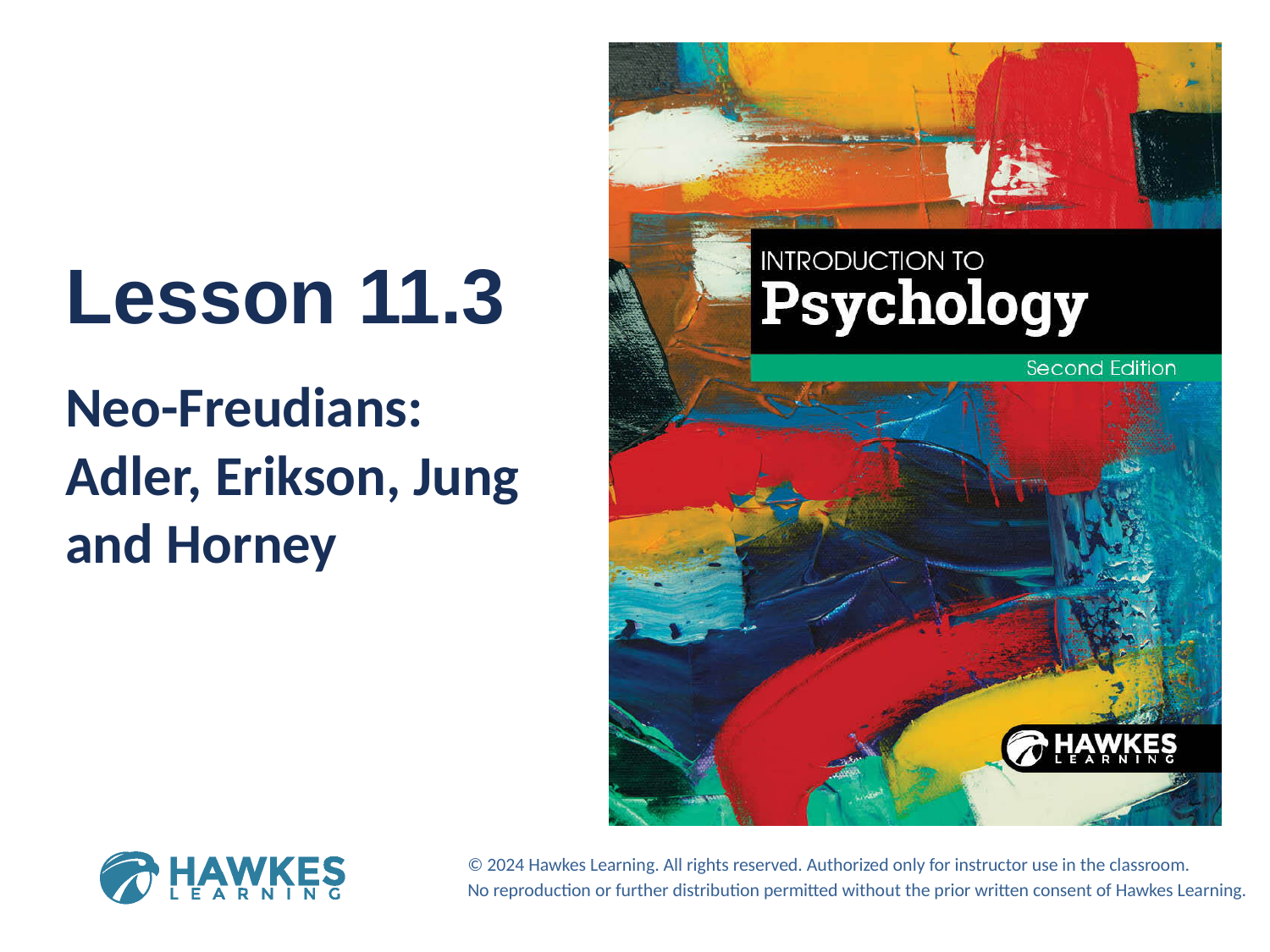

Lesson 11.3
Neo-Freudians: Adler, Erikson, Jung and Horney